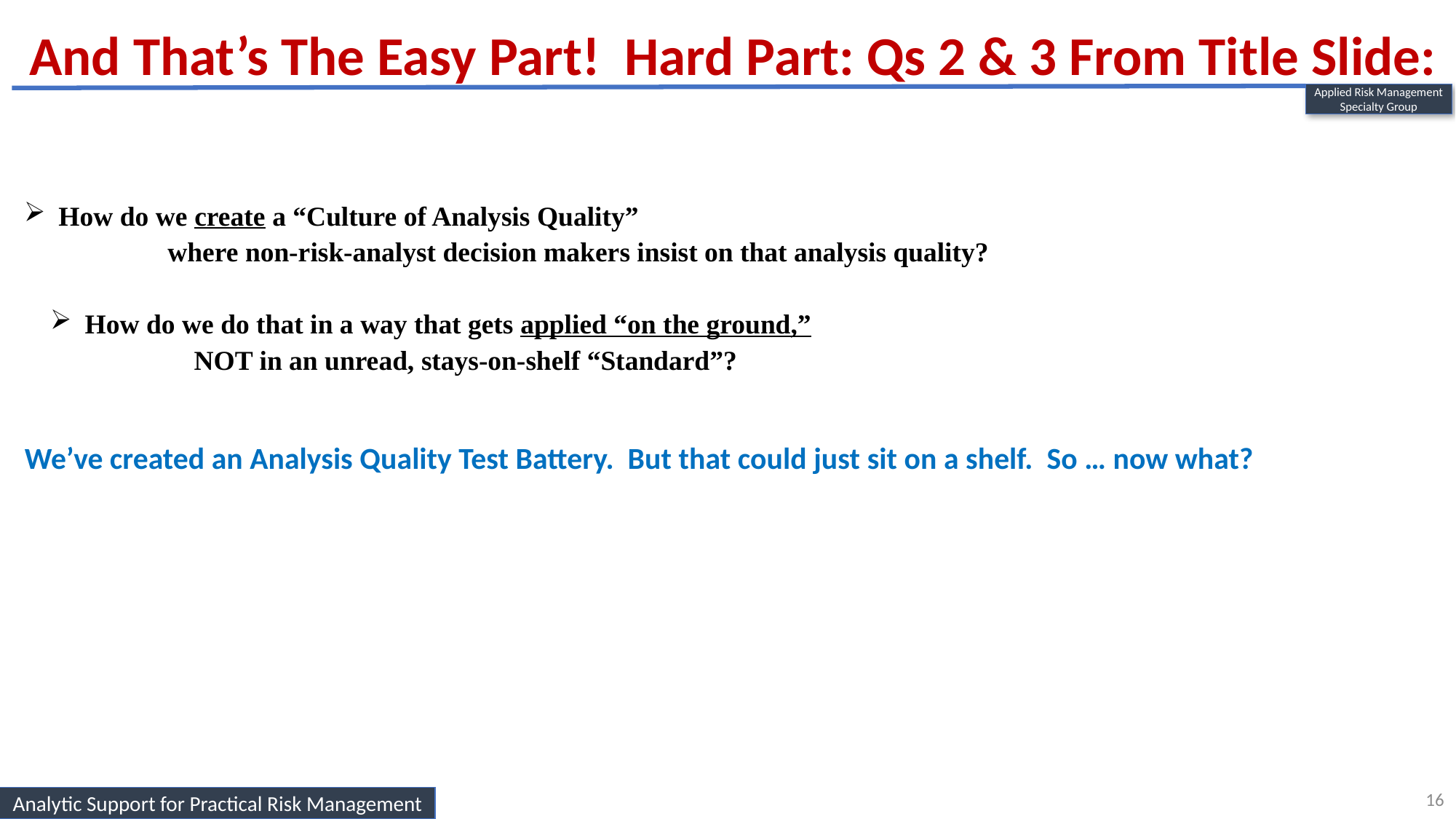

And That’s The Easy Part!  Hard Part: Qs 2 & 3 From Title Slide:
Applied Risk Management
Specialty Group
How do we create a “Culture of Analysis Quality”
	where non-risk-analyst decision makers insist on that analysis quality?
How do we do that in a way that gets applied “on the ground,”
	NOT in an unread, stays-on-shelf “Standard”?
We’ve created an Analysis Quality Test Battery.  But that could just sit on a shelf.  So … now what?